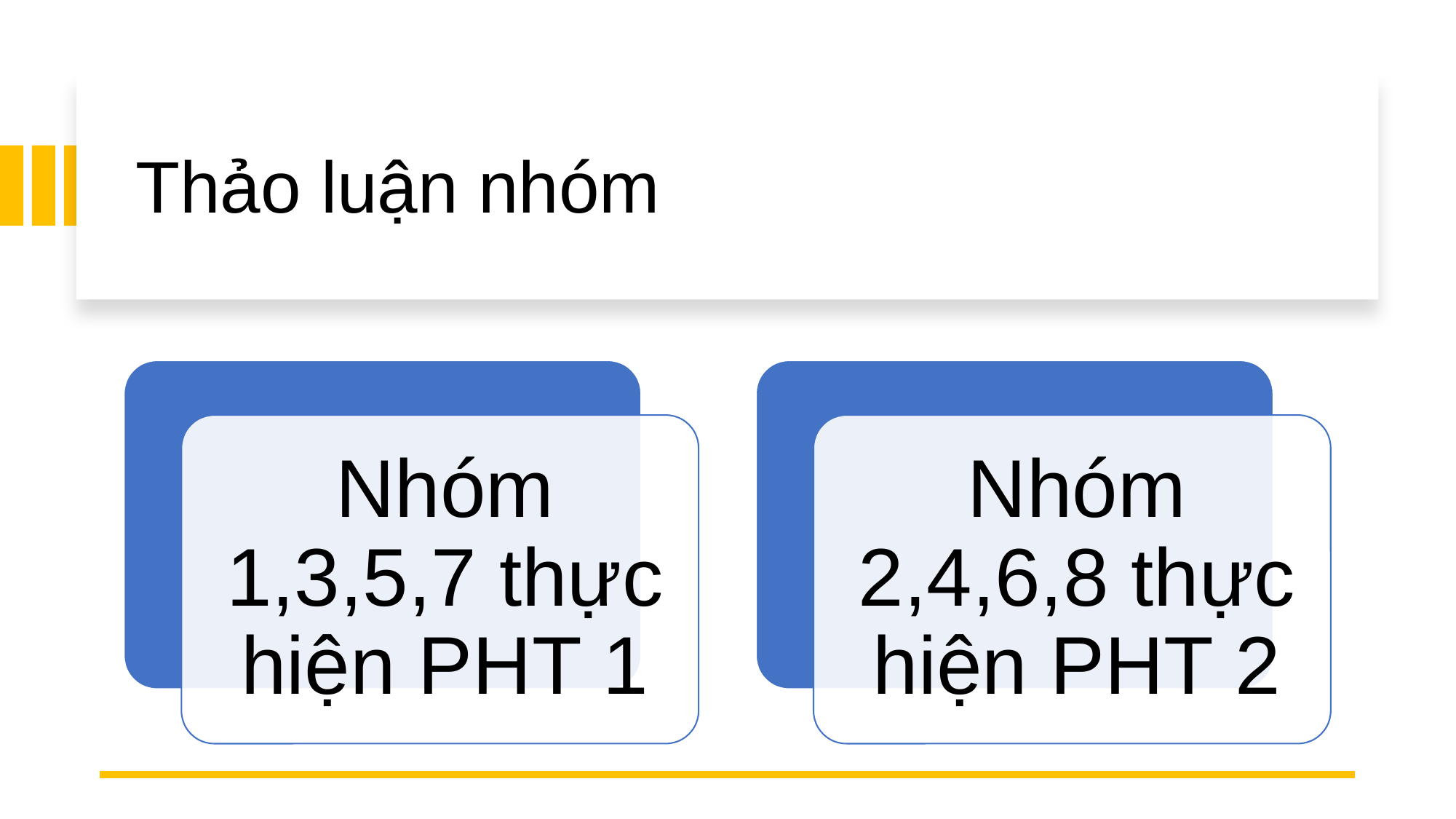

# Thảo luận nhóm

Nhóm 1,3,5,7 thực hiện PHT 1
Nhóm 2,4,6,8 thực hiện PHT 2